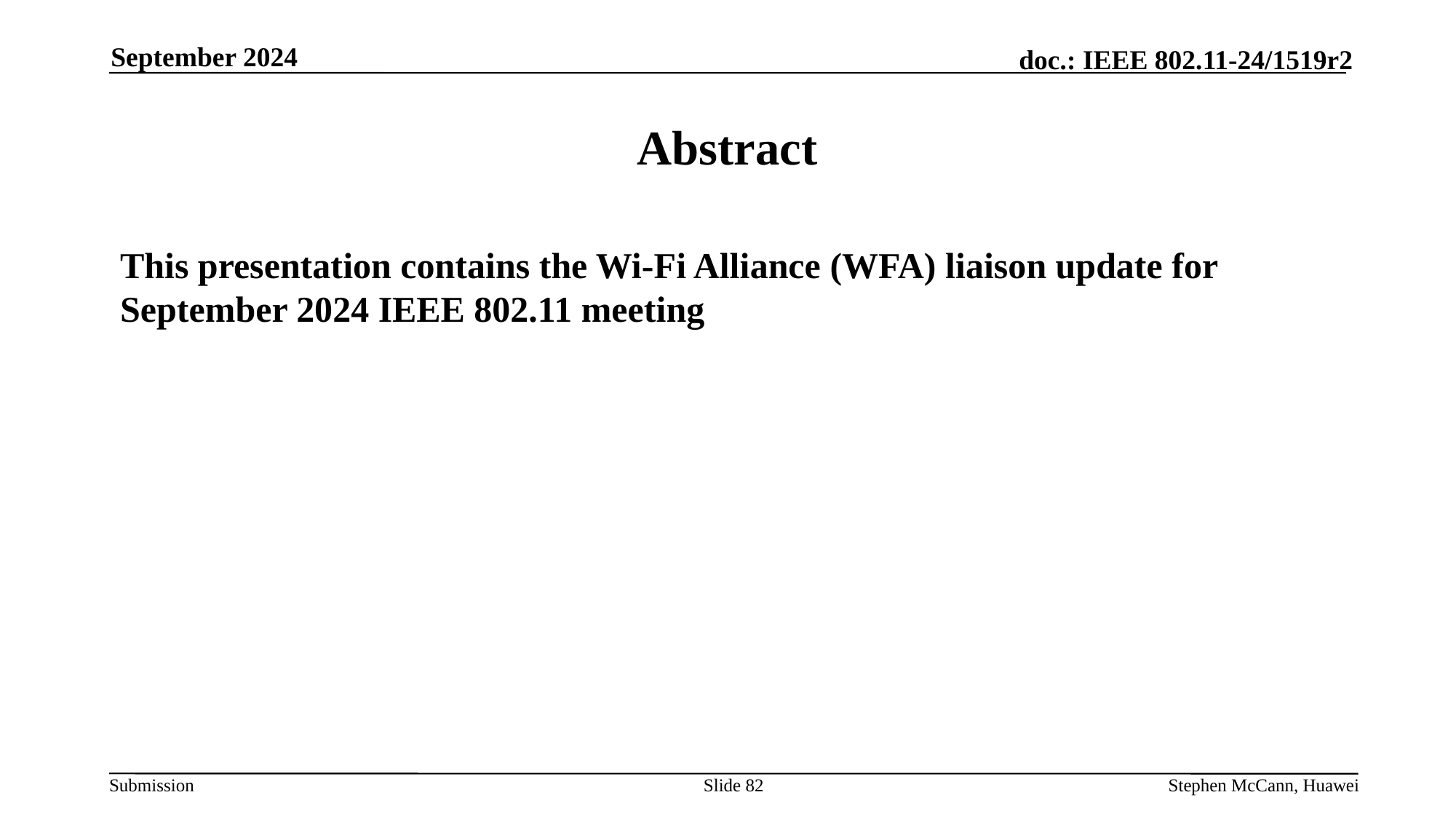

September 2024
# Abstract
This presentation contains the Wi-Fi Alliance (WFA) liaison update for September 2024 IEEE 802.11 meeting
Slide 82
Stephen McCann, Huawei